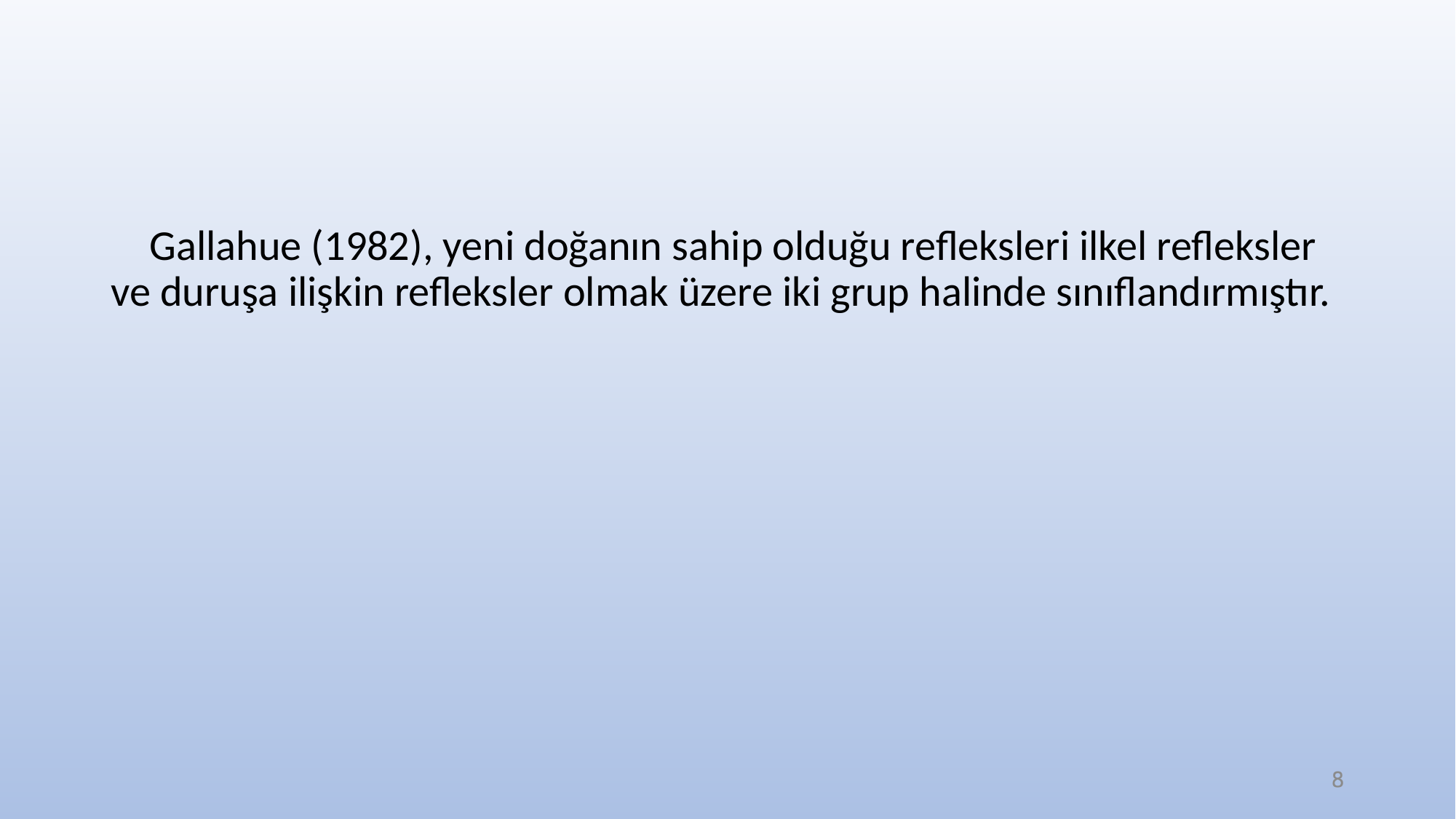

#
    Gallahue (1982), yeni doğanın sahip olduğu refleksleri ilkel refleksler ve duruşa ilişkin refleksler olmak üzere iki grup halinde sınıflandırmıştır.
8